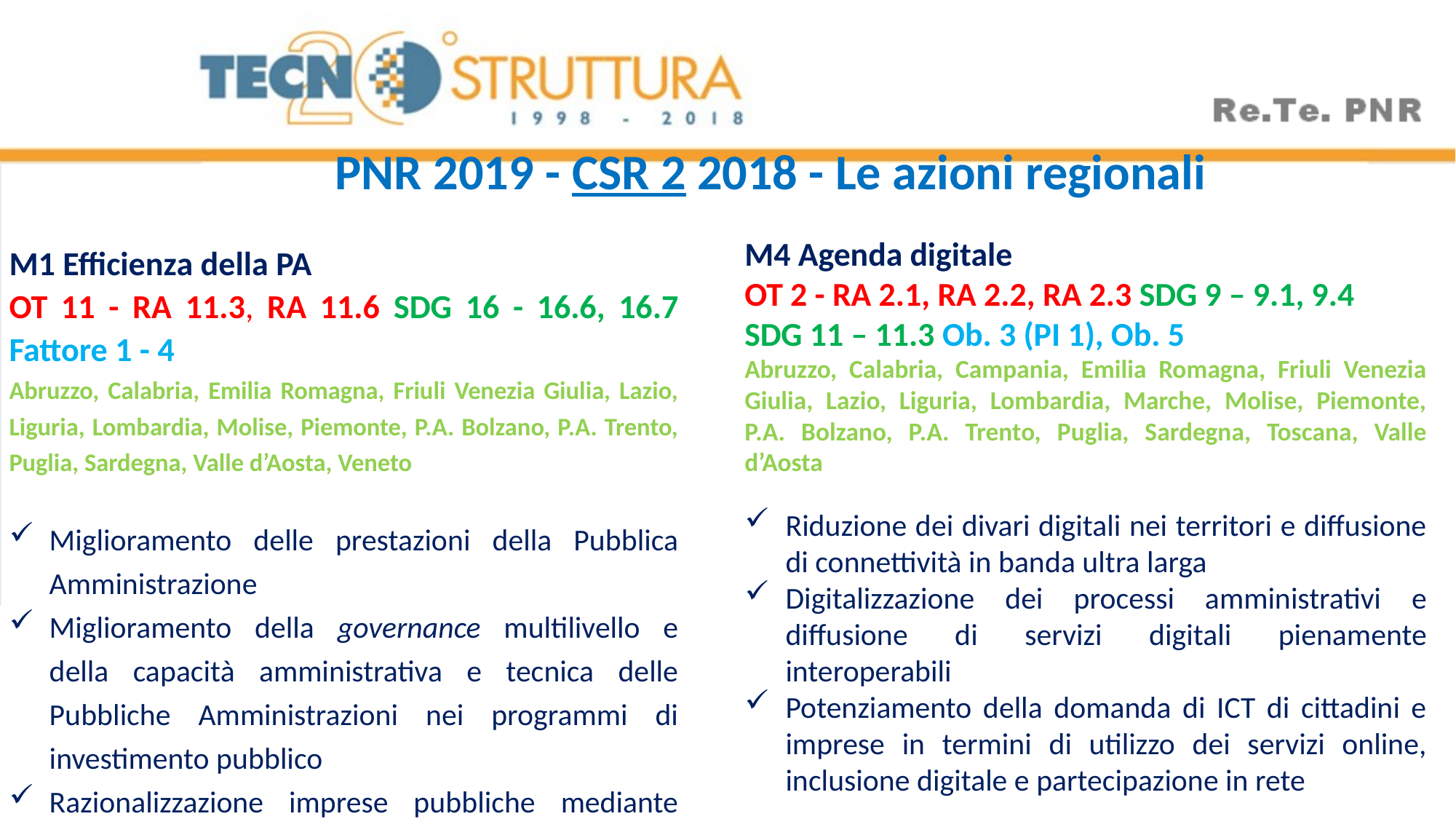

# PNR 2019 - CSR 2 2018 - Le azioni regionali
M4 Agenda digitale
OT 2 - RA 2.1, RA 2.2, RA 2.3 SDG 9 – 9.1, 9.4
SDG 11 – 11.3 Ob. 3 (PI 1), Ob. 5
Abruzzo, Calabria, Campania, Emilia Romagna, Friuli Venezia Giulia, Lazio, Liguria, Lombardia, Marche, Molise, Piemonte, P.A. Bolzano, P.A. Trento, Puglia, Sardegna, Toscana, Valle d’Aosta

Riduzione dei divari digitali nei territori e diffusione di connettività in banda ultra larga
Digitalizzazione dei processi amministrativi e diffusione di servizi digitali pienamente interoperabili
Potenziamento della domanda di ICT di cittadini e imprese in termini di utilizzo dei servizi online, inclusione digitale e partecipazione in rete
M1 Efficienza della PA
OT 11 - RA 11.3, RA 11.6 SDG 16 - 16.6, 16.7 Fattore 1 - 4
Abruzzo, Calabria, Emilia Romagna, Friuli Venezia Giulia, Lazio, Liguria, Lombardia, Molise, Piemonte, P.A. Bolzano, P.A. Trento, Puglia, Sardegna, Valle d’Aosta, Veneto

Miglioramento delle prestazioni della Pubblica Amministrazione
Miglioramento della governance multilivello e della capacità amministrativa e tecnica delle Pubbliche Amministrazioni nei programmi di investimento pubblico
Razionalizzazione imprese pubbliche mediante fusioni, aggregazione e privatizzazione